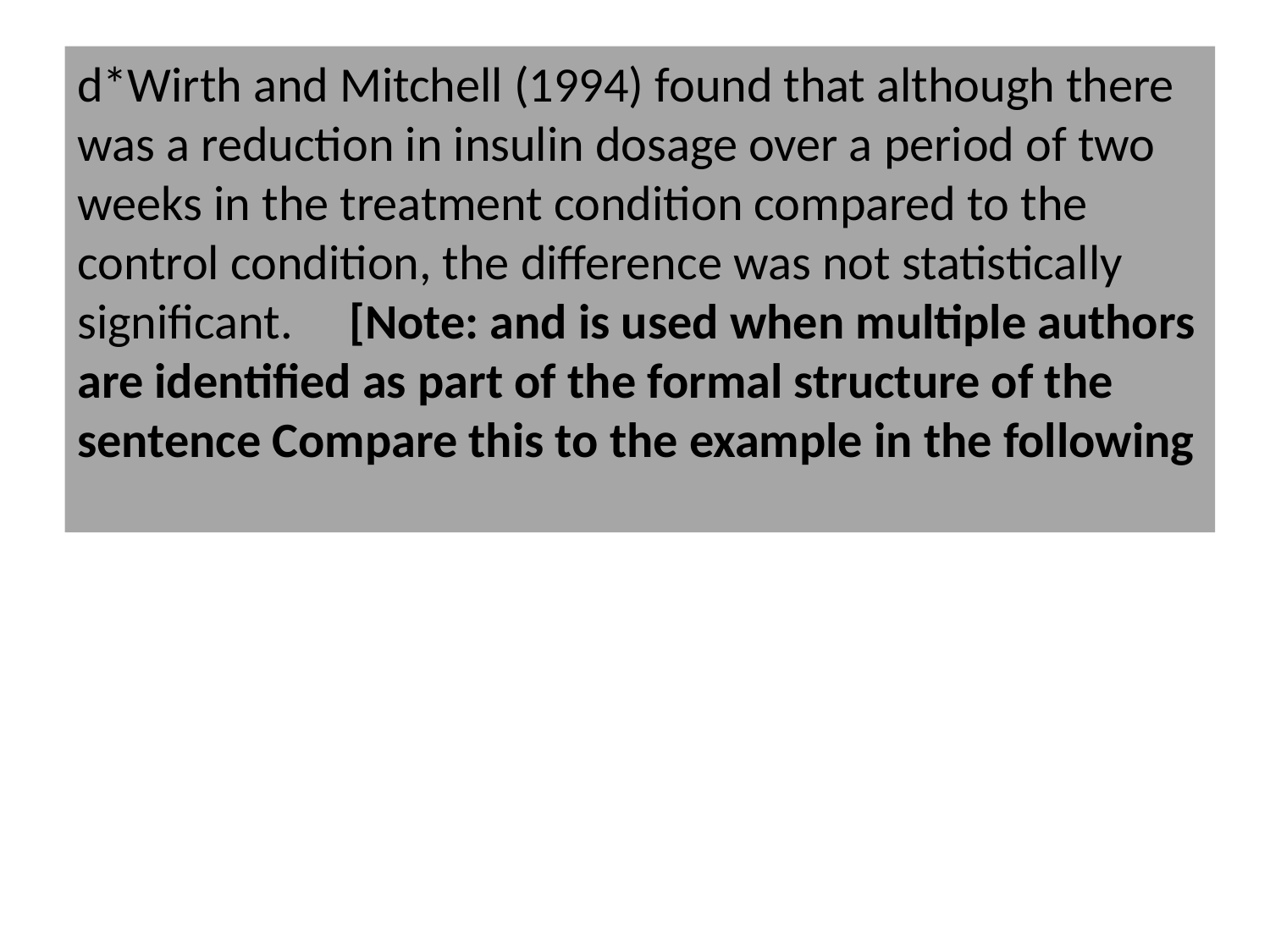

d*Wirth and Mitchell (1994) found that although there was a reduction in insulin dosage over a period of two weeks in the treatment condition compared to the control condition, the difference was not statistically significant.     [Note: and is used when multiple authors are identified as part of the formal structure of the sentence Compare this to the example in the following